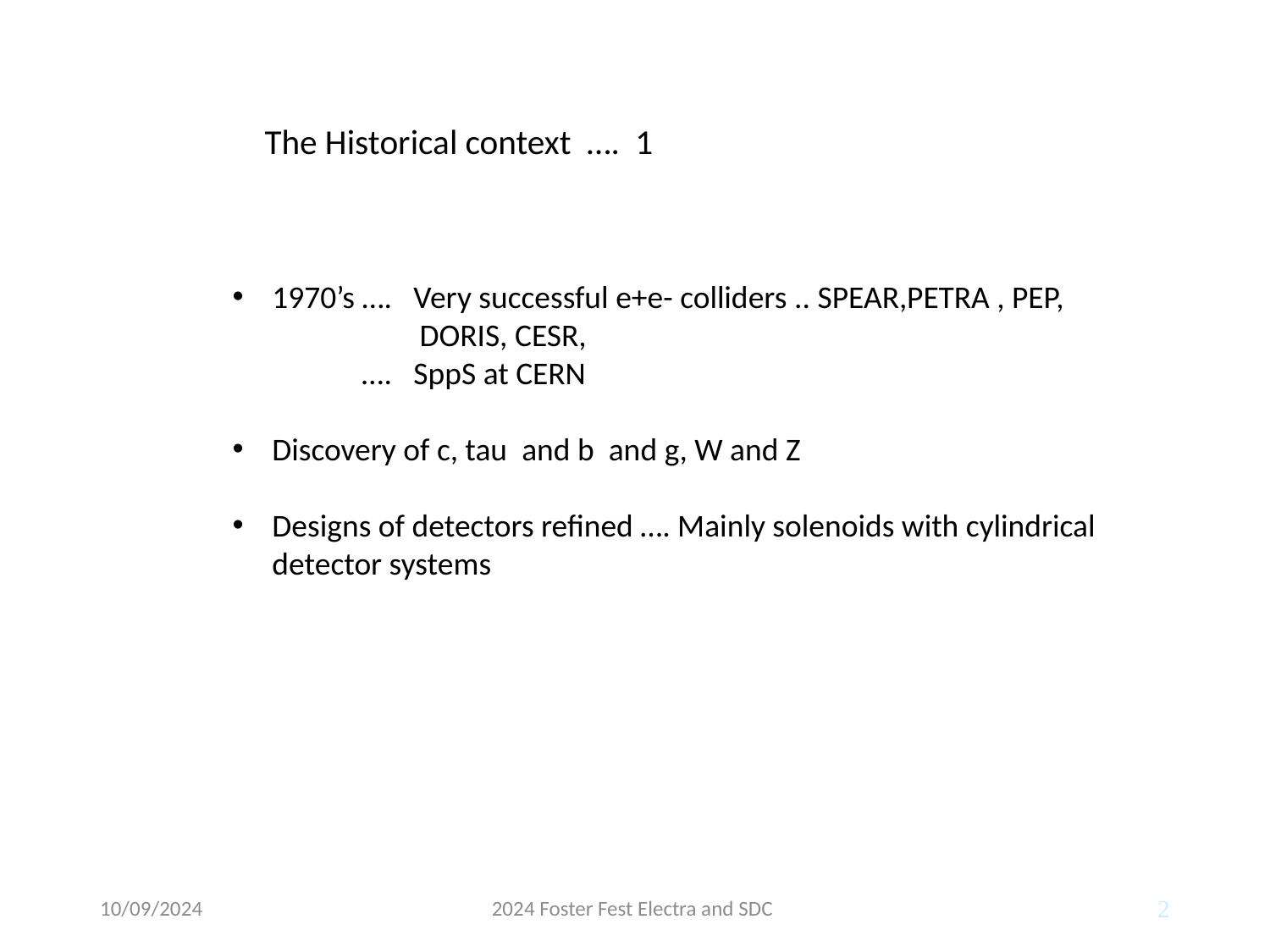

The Historical context  ….  1
1970’s ….   Very successful e+e- colliders .. SPEAR,PETRA , PEP,
                          DORIS, CESR,
                  ….   SppS at CERN

Discovery of c, tau  and b  and g, W and Z

Designs of detectors refined …. Mainly solenoids with cylindrical detector systems

10/09/2024
2
2024 Foster Fest Electra and SDC